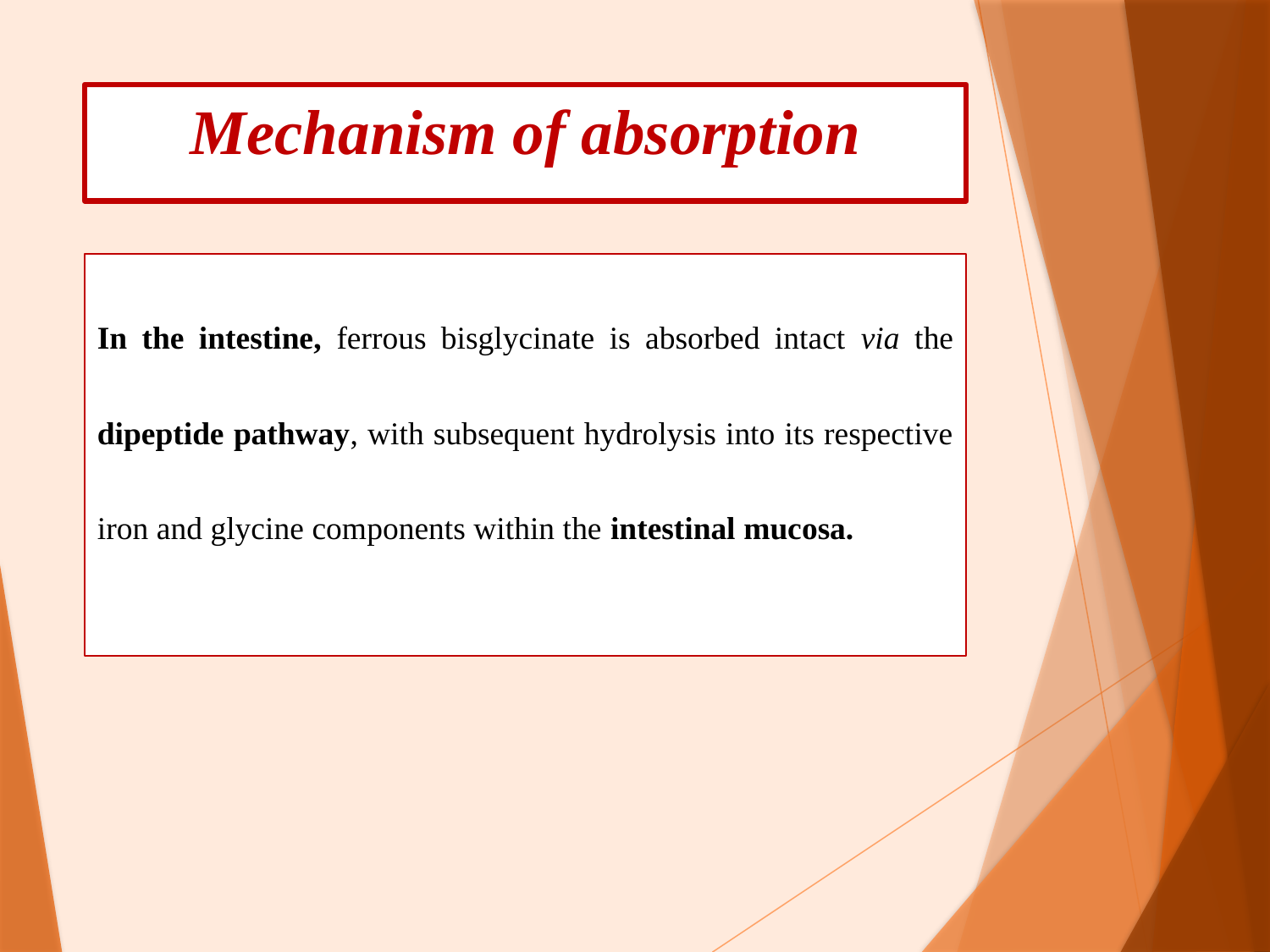

# Mechanism of absorption
In the intestine, ferrous bisglycinate is absorbed intact via the dipeptide pathway, with subsequent hydrolysis into its respective iron and glycine components within the intestinal mucosa.